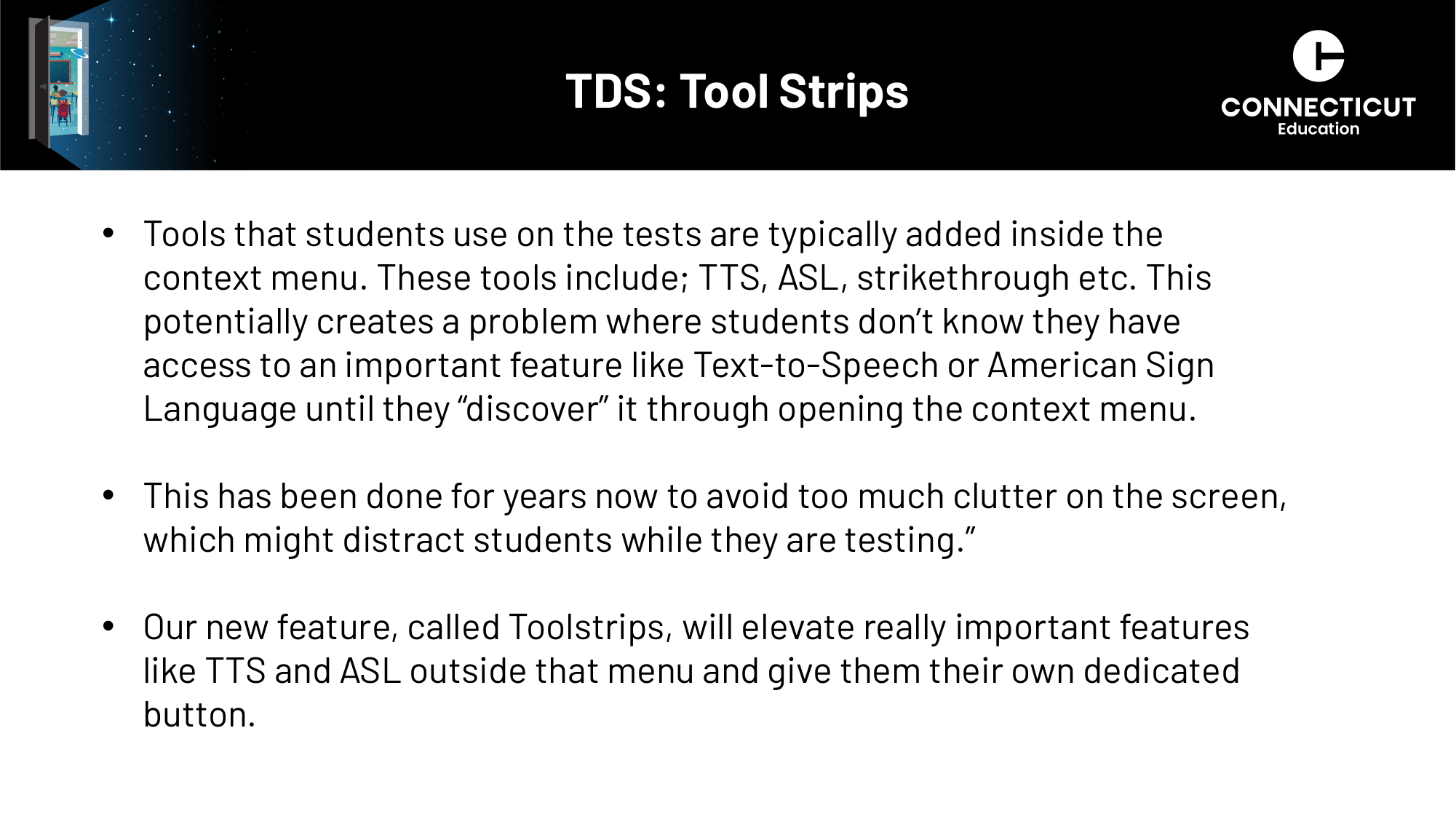

# TDS: Tool Strips
Tools that students use on the tests are typically added inside the context menu. These tools include; TTS, ASL, strikethrough etc. This potentially creates a problem where students don’t know they have access to an important feature like Text-to-Speech or American Sign Language until they “discover” it through opening the context menu.

This has been done for years now to avoid too much clutter on the screen, which might distract students while they are testing.”

Our new feature, called Toolstrips, will elevate really important features like TTS and ASL outside that menu and give them their own dedicated button.